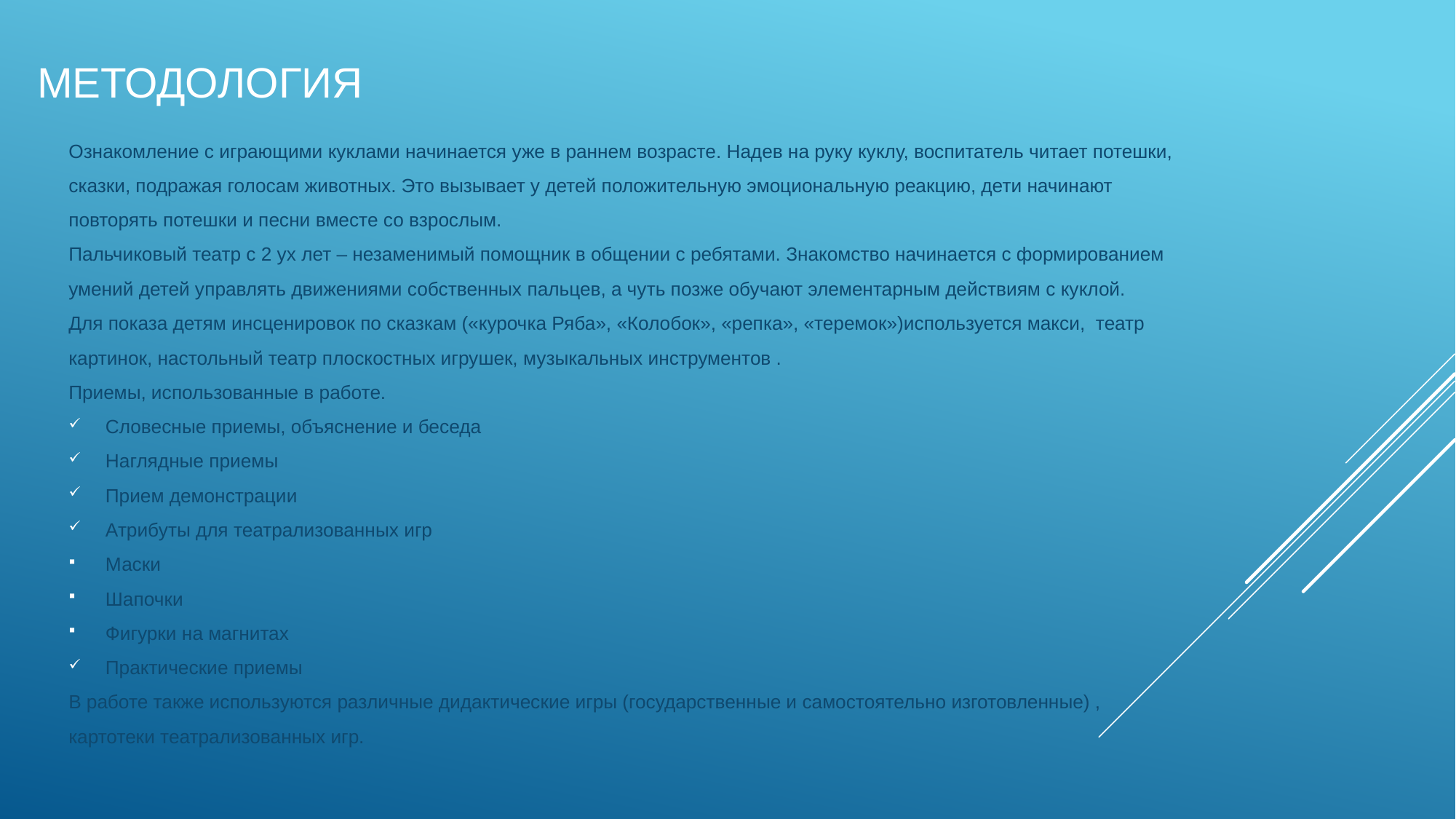

# методология
Ознакомление с играющими куклами начинается уже в раннем возрасте. Надев на руку куклу, воспитатель читает потешки, сказки, подражая голосам животных. Это вызывает у детей положительную эмоциональную реакцию, дети начинают повторять потешки и песни вместе со взрослым.
Пальчиковый театр с 2 ух лет – незаменимый помощник в общении с ребятами. Знакомство начинается с формированием умений детей управлять движениями собственных пальцев, а чуть позже обучают элементарным действиям с куклой.
Для показа детям инсценировок по сказкам («курочка Ряба», «Колобок», «репка», «теремок»)используется макси,  театр картинок, настольный театр плоскостных игрушек, музыкальных инструментов .
Приемы, использованные в работе.
Словесные приемы, объяснение и беседа
Наглядные приемы
Прием демонстрации
Атрибуты для театрализованных игр
Маски
Шапочки
Фигурки на магнитах
Практические приемы
В работе также используются различные дидактические игры (государственные и самостоятельно изготовленные) , картотеки театрализованных игр.